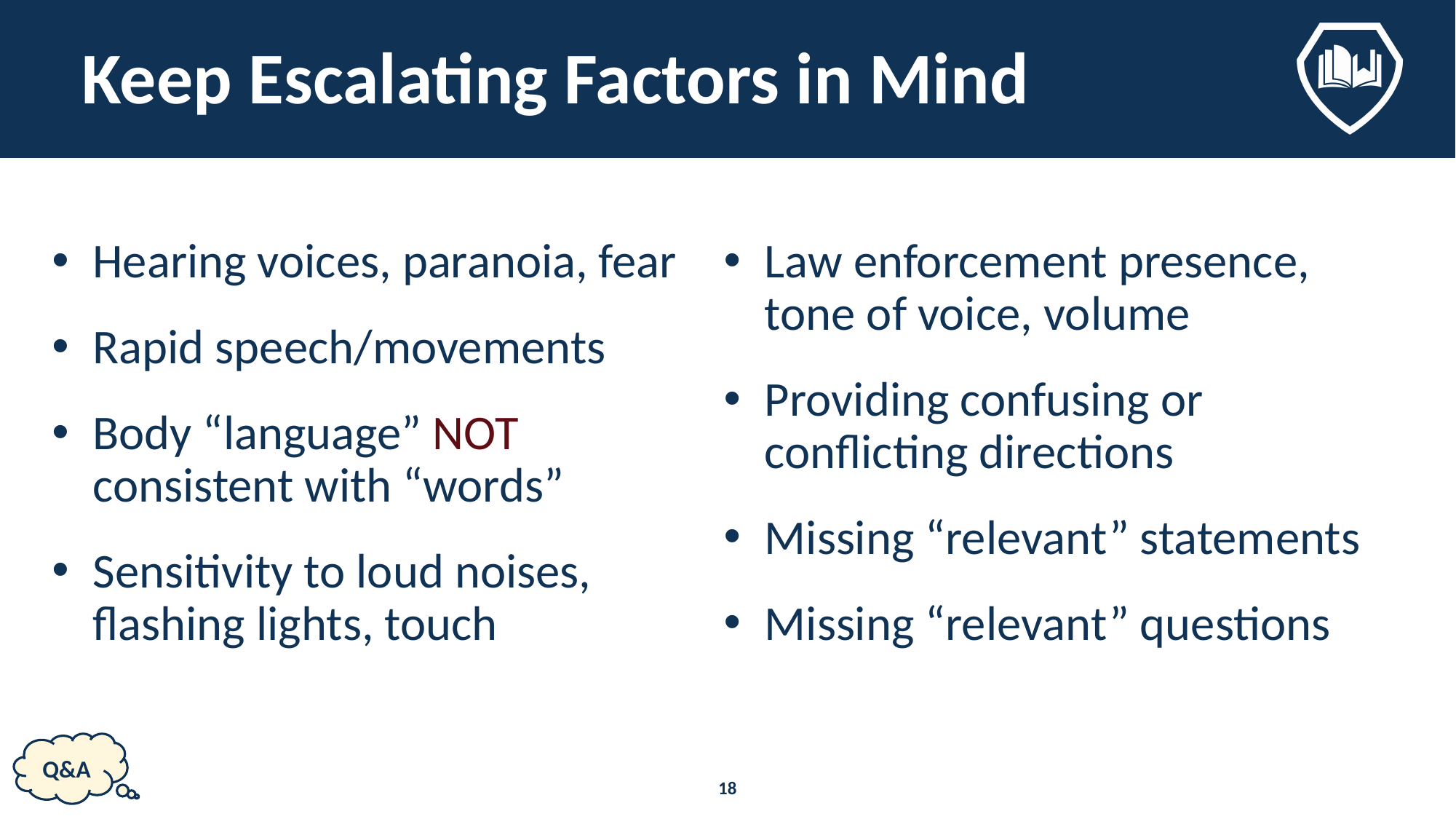

# Keep Escalating Factors in Mind
Hearing voices, paranoia, fear
Rapid speech/movements
Body “language” NOT consistent with “words”
Sensitivity to loud noises, flashing lights, touch
Law enforcement presence, tone of voice, volume
Providing confusing or conflicting directions
Missing “relevant” statements
Missing “relevant” questions
Q&A